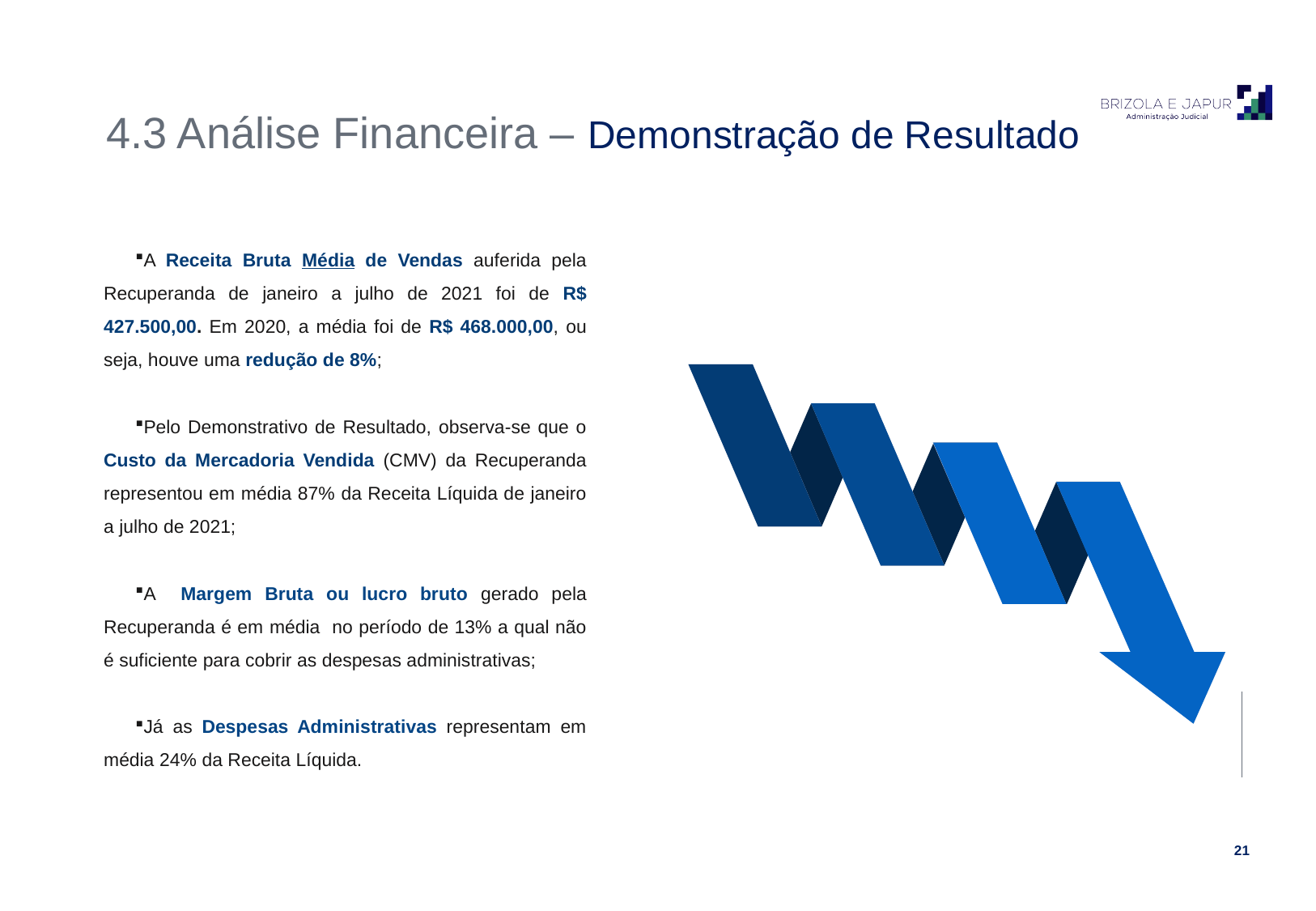

4.3 Análise Financeira – Demonstração de Resultado
A Receita Bruta Média de Vendas auferida pela Recuperanda de janeiro a julho de 2021 foi de R$ 427.500,00. Em 2020, a média foi de R$ 468.000,00, ou seja, houve uma redução de 8%;

Pelo Demonstrativo de Resultado, observa-se que o Custo da Mercadoria Vendida (CMV) da Recuperanda representou em média 87% da Receita Líquida de janeiro a julho de 2021;

A  Margem Bruta ou lucro bruto gerado pela Recuperanda é em média  no período de 13% a qual não é suficiente para cobrir as despesas administrativas;

Já as Despesas Administrativas representam em média 24% da Receita Líquida.